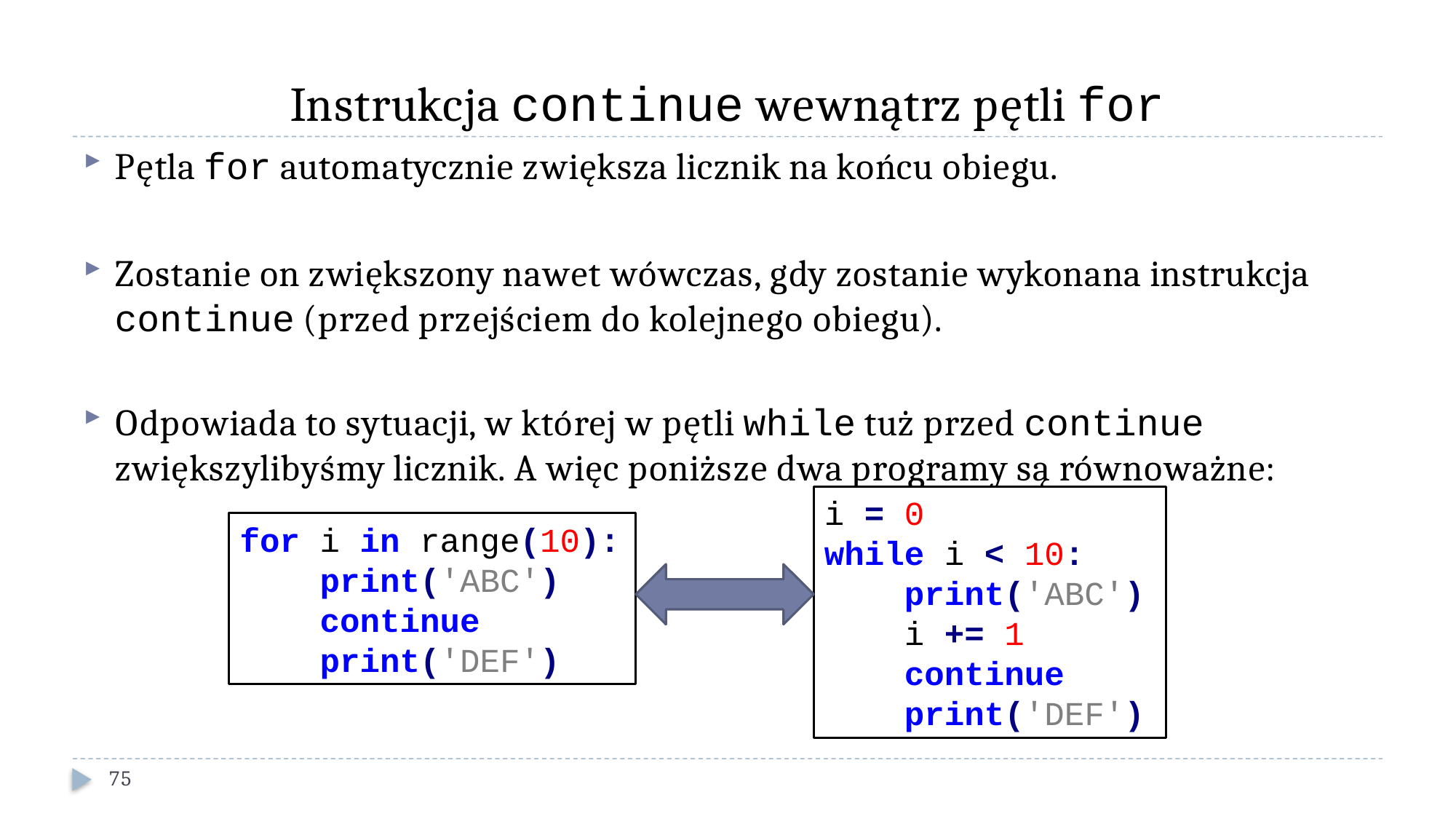

# Instrukcja continue wewnątrz pętli for
Pętla for automatycznie zwiększa licznik na końcu obiegu.

Zostanie on zwiększony nawet wówczas, gdy zostanie wykonana instrukcja continue (przed przejściem do kolejnego obiegu).

Odpowiada to sytuacji, w której w pętli while tuż przed continue zwiększylibyśmy licznik. A więc poniższe dwa programy są równoważne:

i = 0
while i < 10:
    print('ABC')
    i += 1
    continue
    print('DEF')
for i in range(10):
    print('ABC')
    continue
    print('DEF')

75